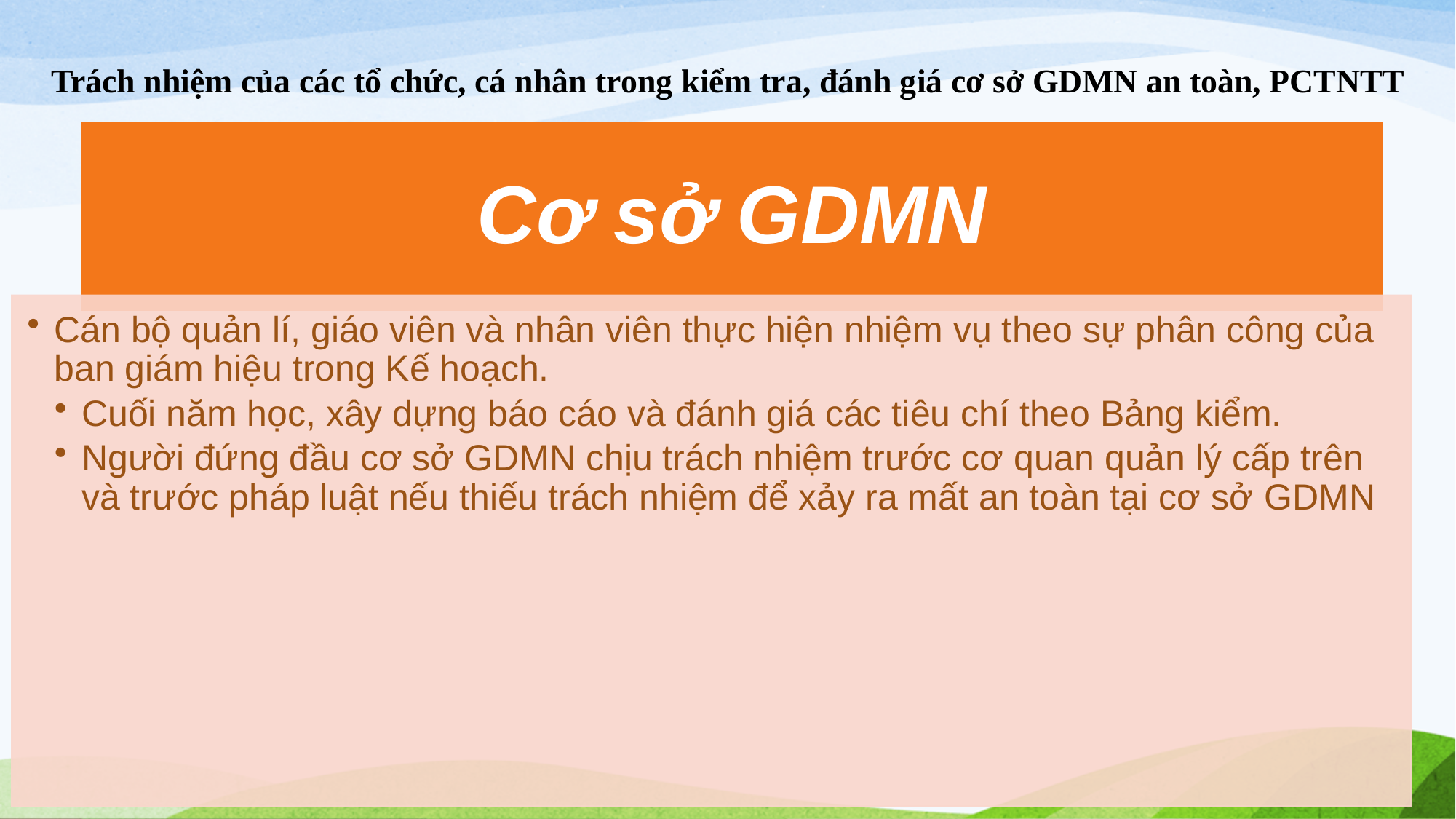

# Trách nhiệm của các tổ chức, cá nhân trong kiểm tra, đánh giá cơ sở GDMN an toàn, PCTNTT
Cơ sở GDMN
Cán bộ quản lí, giáo viên và nhân viên thực hiện nhiệm vụ theo sự phân công của ban giám hiệu trong Kế hoạch.
Cuối năm học, xây dựng báo cáo và đánh giá các tiêu chí theo Bảng kiểm.
Người đứng đầu cơ sở GDMN chịu trách nhiệm trước cơ quan quản lý cấp trên và trước pháp luật nếu thiếu trách nhiệm để xảy ra mất an toàn tại cơ sở GDMN